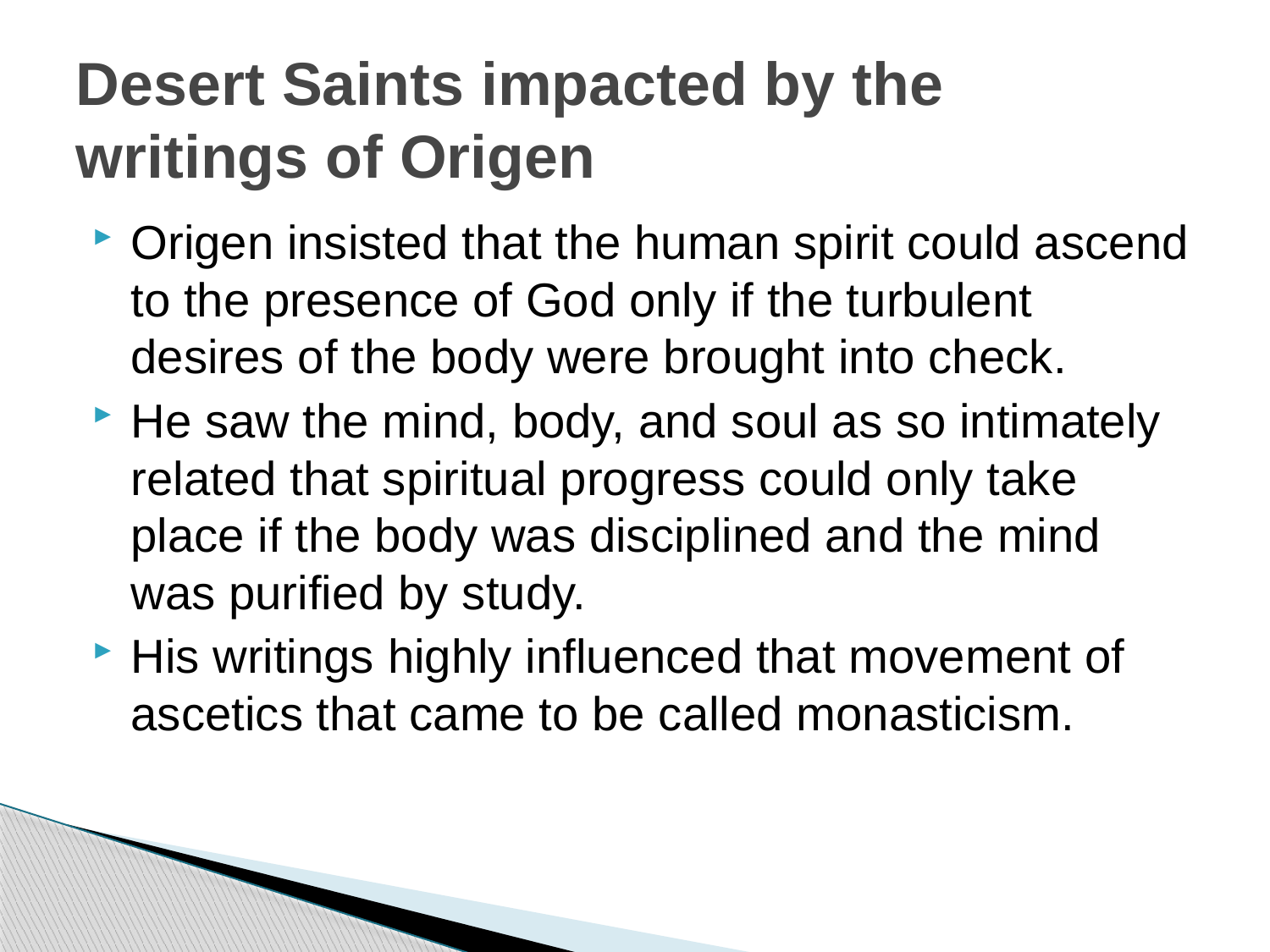

# Desert Saints impacted by the writings of Origen
Origen insisted that the human spirit could ascend to the presence of God only if the turbulent desires of the body were brought into check.
He saw the mind, body, and soul as so intimately related that spiritual progress could only take place if the body was disciplined and the mind was purified by study.
His writings highly influenced that movement of ascetics that came to be called monasticism.